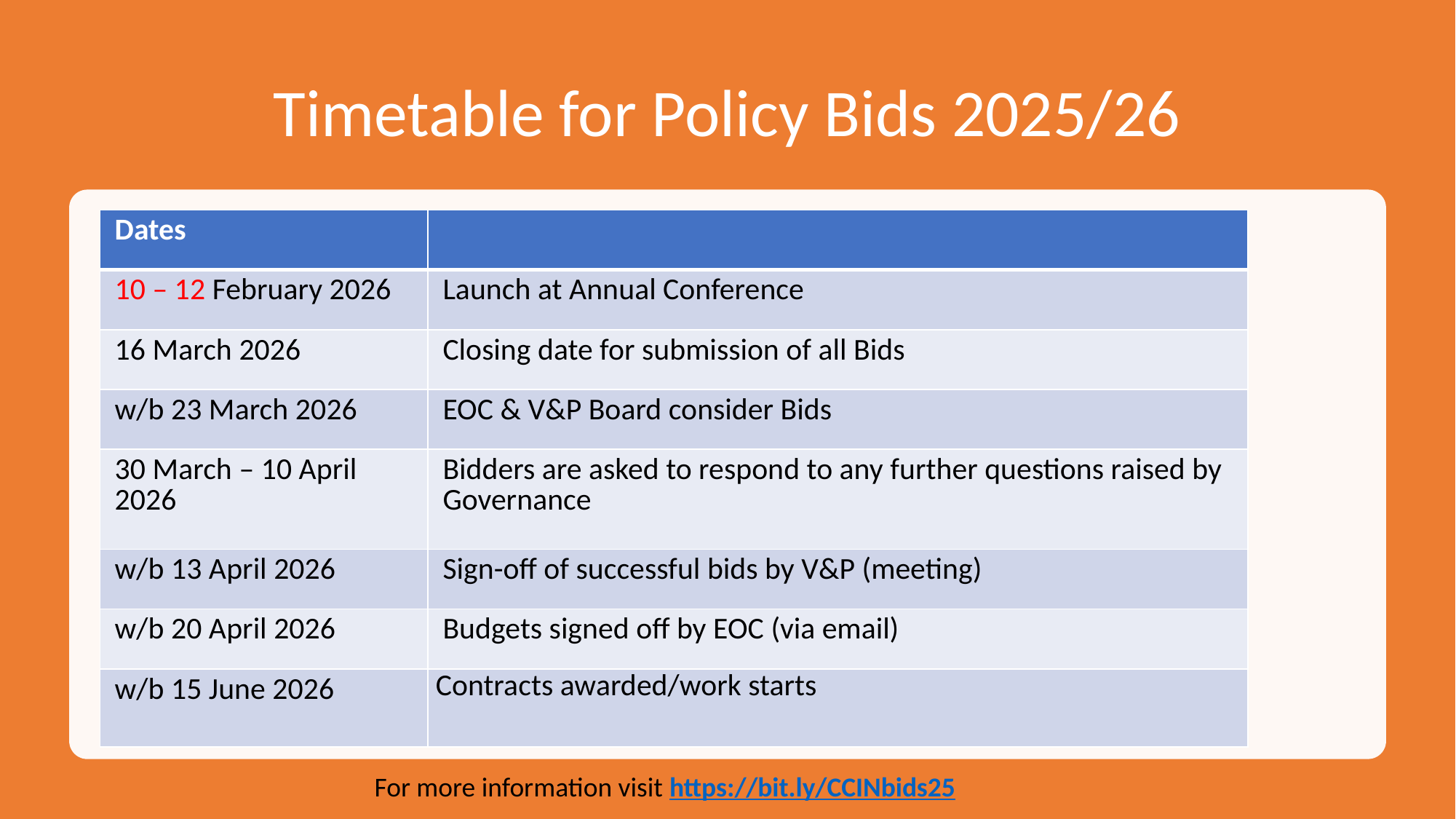

# Timetable for Policy Bids 2025/26

| Dates |  |
| --- | --- |
| 10 – 12 February 2026 | Launch at Annual Conference |
| 16 March 2026 | Closing date for submission of all Bids |
| w/b 23 March 2026 | EOC & V&P Board consider Bids |
| 30 March – 10 April 2026 | Bidders are asked to respond to any further questions raised by Governance |
| w/b 13 April 2026 | Sign-off of successful bids by V&P (meeting) |
| w/b 20 April 2026 | Budgets signed off by EOC (via email) |
| w/b 15 June 2026 | Contracts awarded/work starts |
For more information visit https://bit.ly/CCINbids25